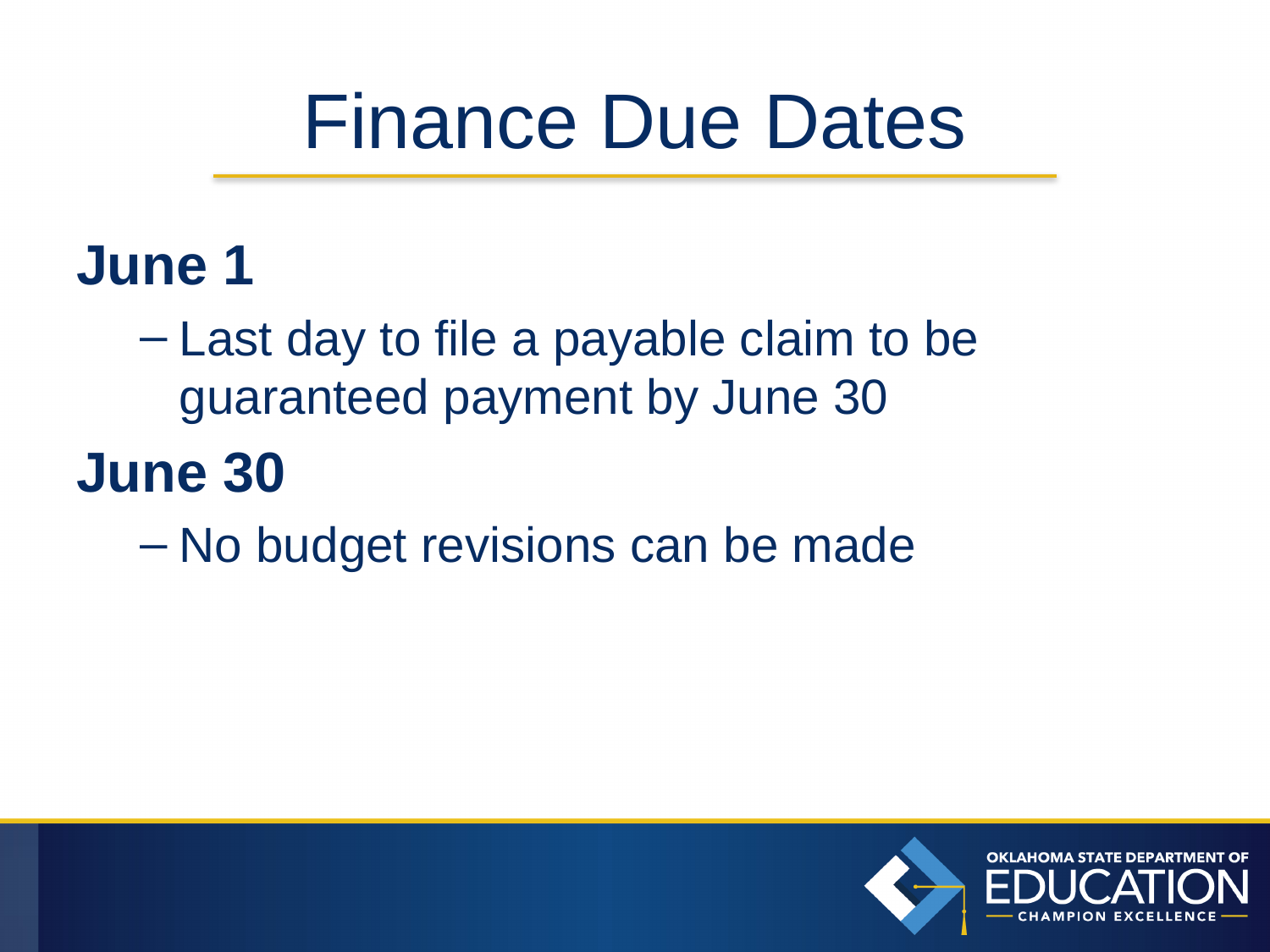

# Finance Due Dates
June 1
Last day to file a payable claim to be guaranteed payment by June 30
June 30
No budget revisions can be made